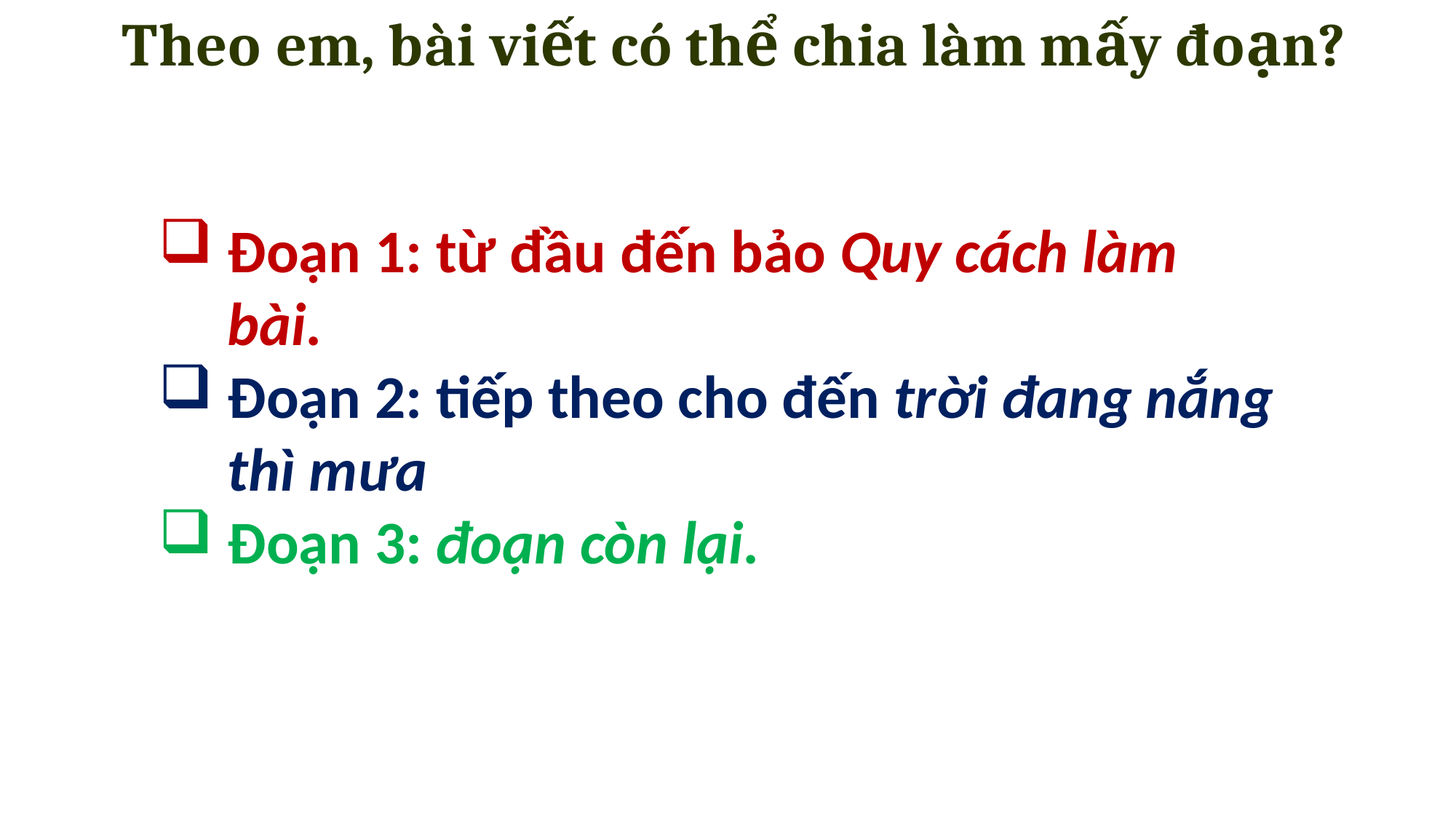

Theo em, bài viết có thể chia làm mấy đoạn?
Đoạn 1: từ đầu đến bảo Quy cách làm bài.
Đoạn 2: tiếp theo cho đến trời đang nắng thì mưa
Đoạn 3: đoạn còn lại.